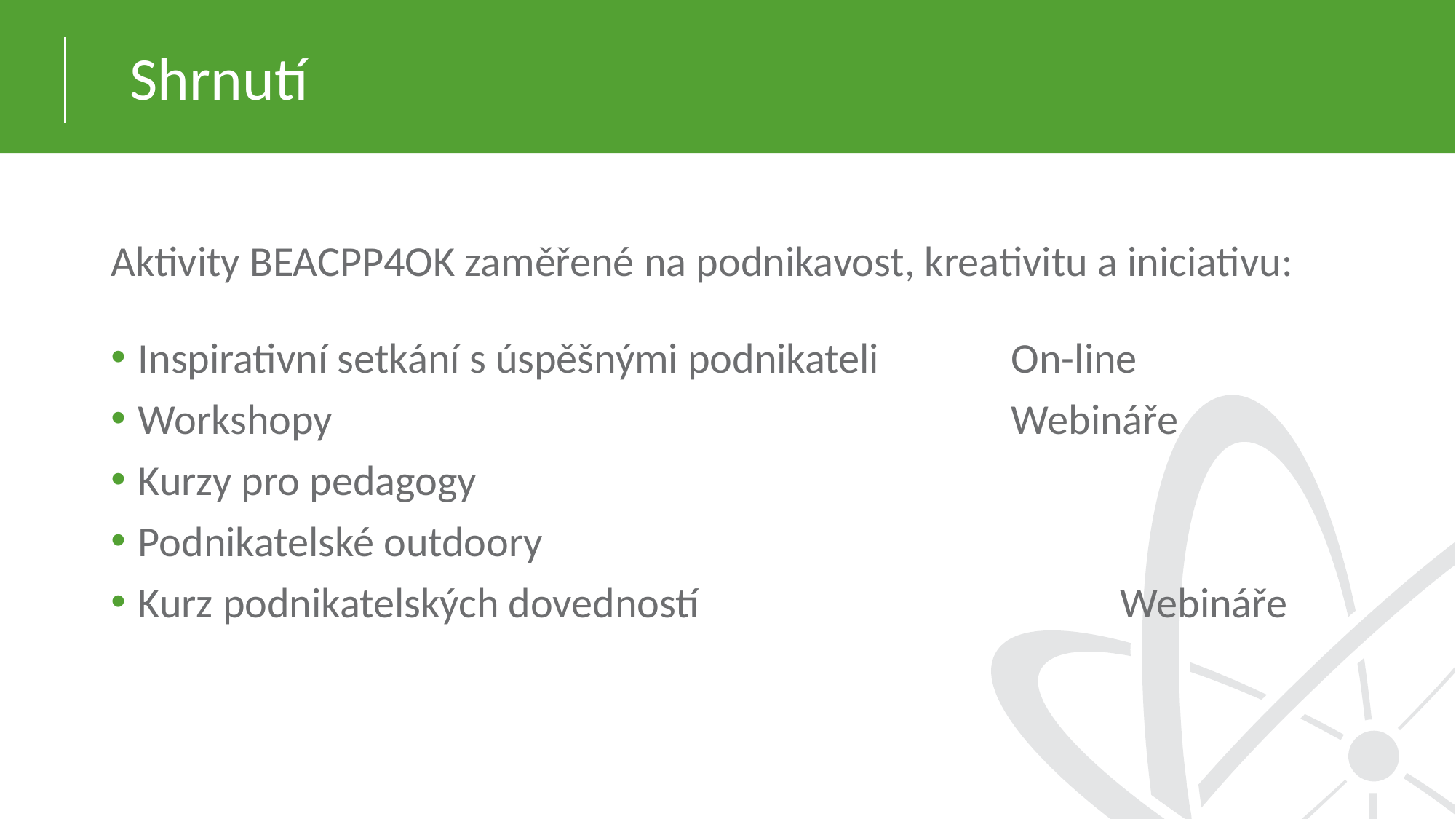

# Shrnutí
Aktivity BEACPP4OK zaměřené na podnikavost, kreativitu a iniciativu:
Inspirativní setkání s úspěšnými podnikateli		On-line
Workshopy							Webináře
Kurzy pro pedagogy
Podnikatelské outdoory
Kurz podnikatelských dovedností				Webináře